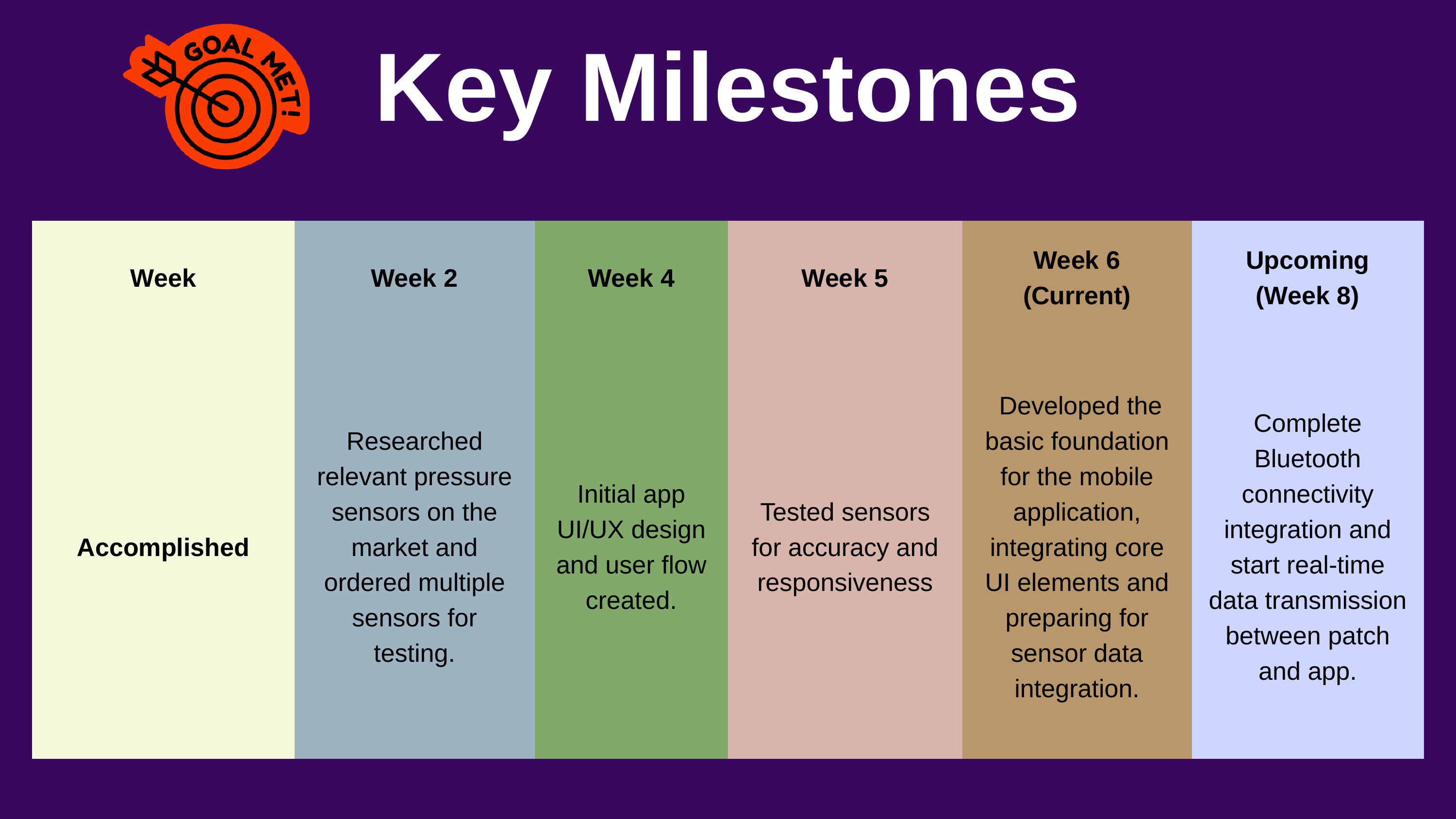

Key Milestones
| Week | Week 2 | Week 4 | Week 5 | Week 6 (Current) | Upcoming (Week 8) |
| --- | --- | --- | --- | --- | --- |
| Accomplished | Researched relevant pressure sensors on the market and ordered multiple sensors for testing. | Initial app UI/UX design and user flow created. | Tested sensors for accuracy and responsiveness | Developed the basic foundation for the mobile application, integrating core UI elements and preparing for sensor data integration. | Complete Bluetooth connectivity integration and start real-time data transmission between patch and app. |